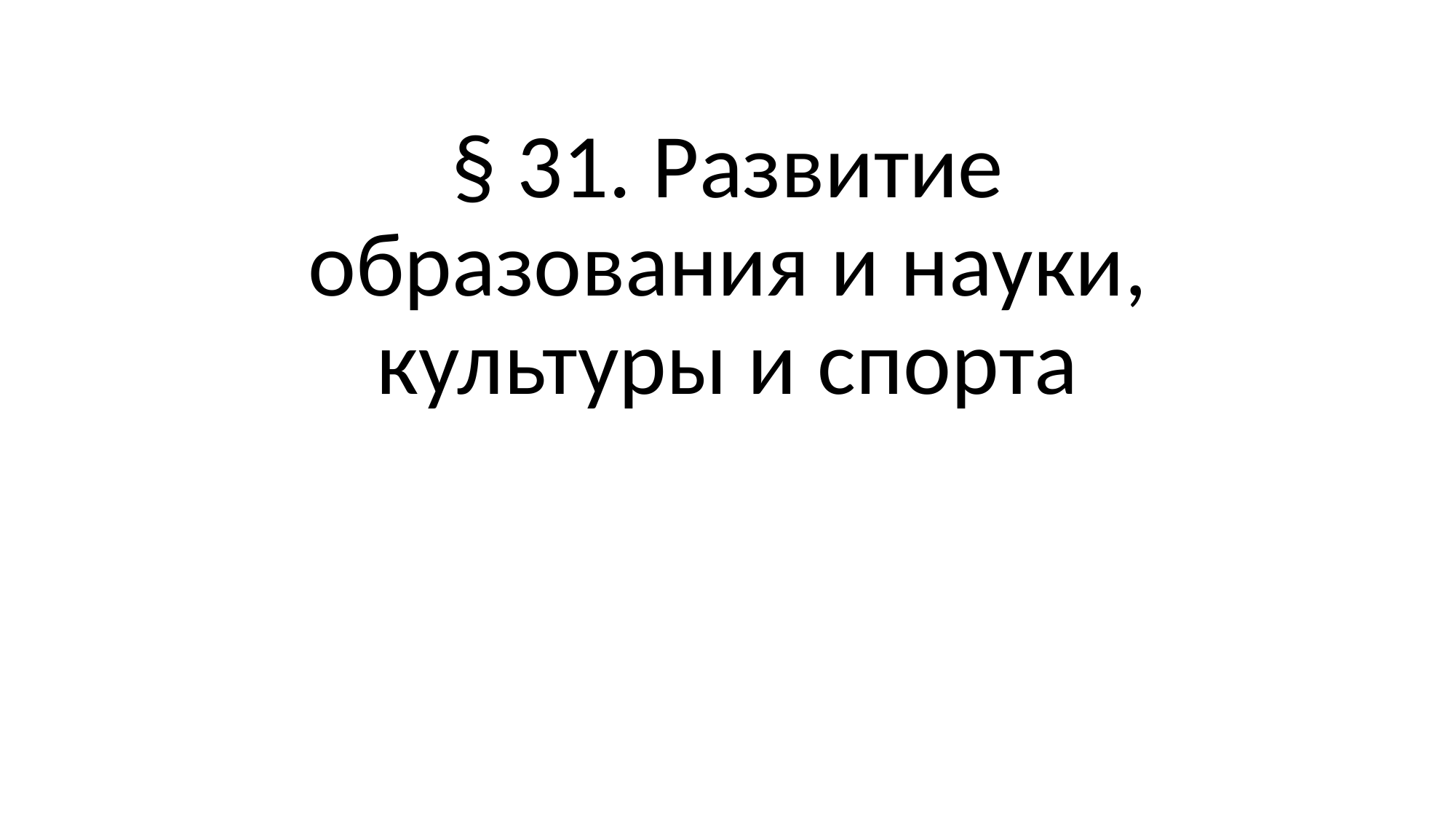

# § 31. Развитие образования и науки, культуры и спорта